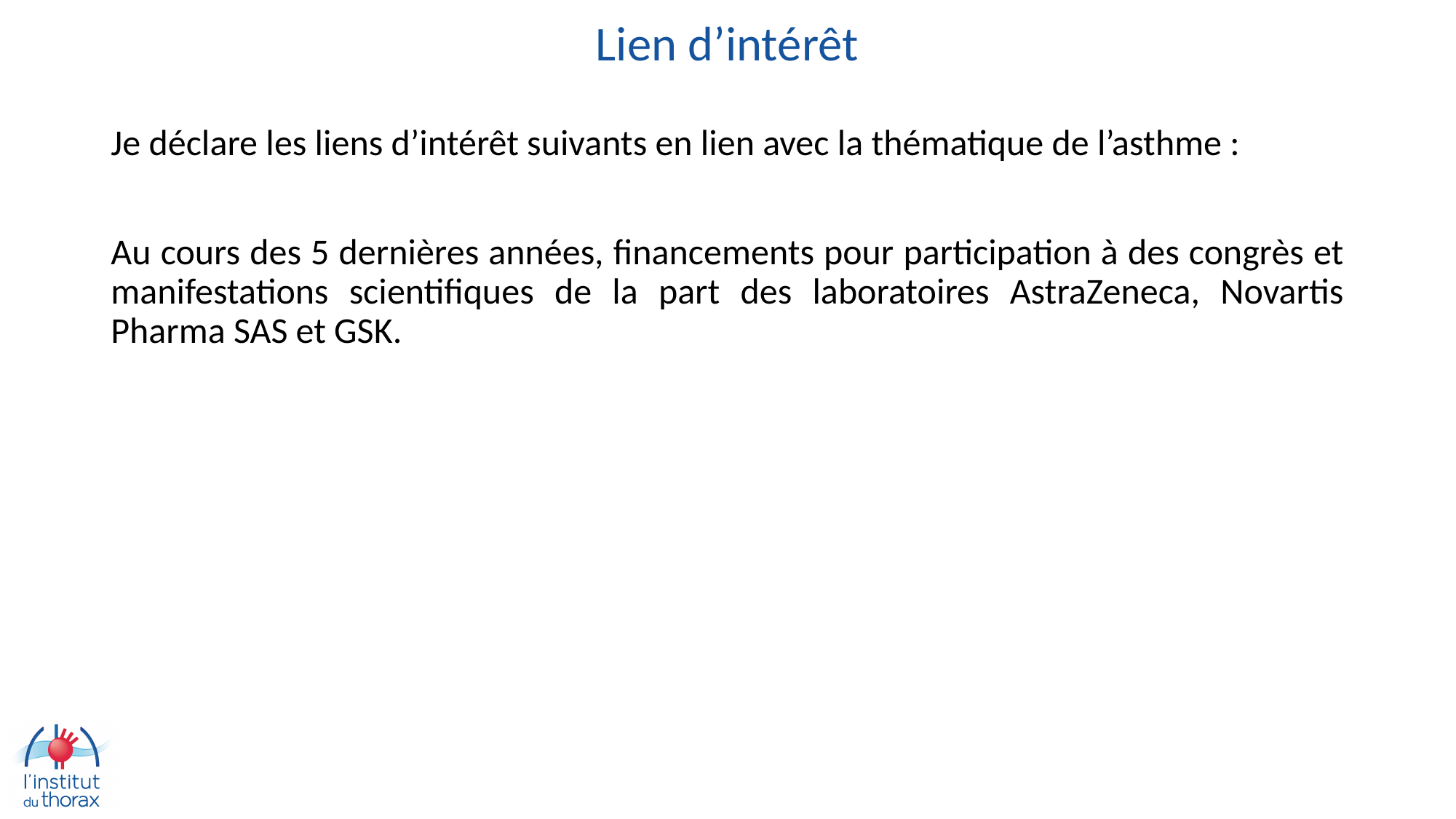

# Lien d’intérêt
Je déclare les liens d’intérêt suivants en lien avec la thématique de l’asthme :

Au cours des 5 dernières années, financements pour participation à des congrès et manifestations scientifiques de la part des laboratoires AstraZeneca, Novartis Pharma SAS et GSK.